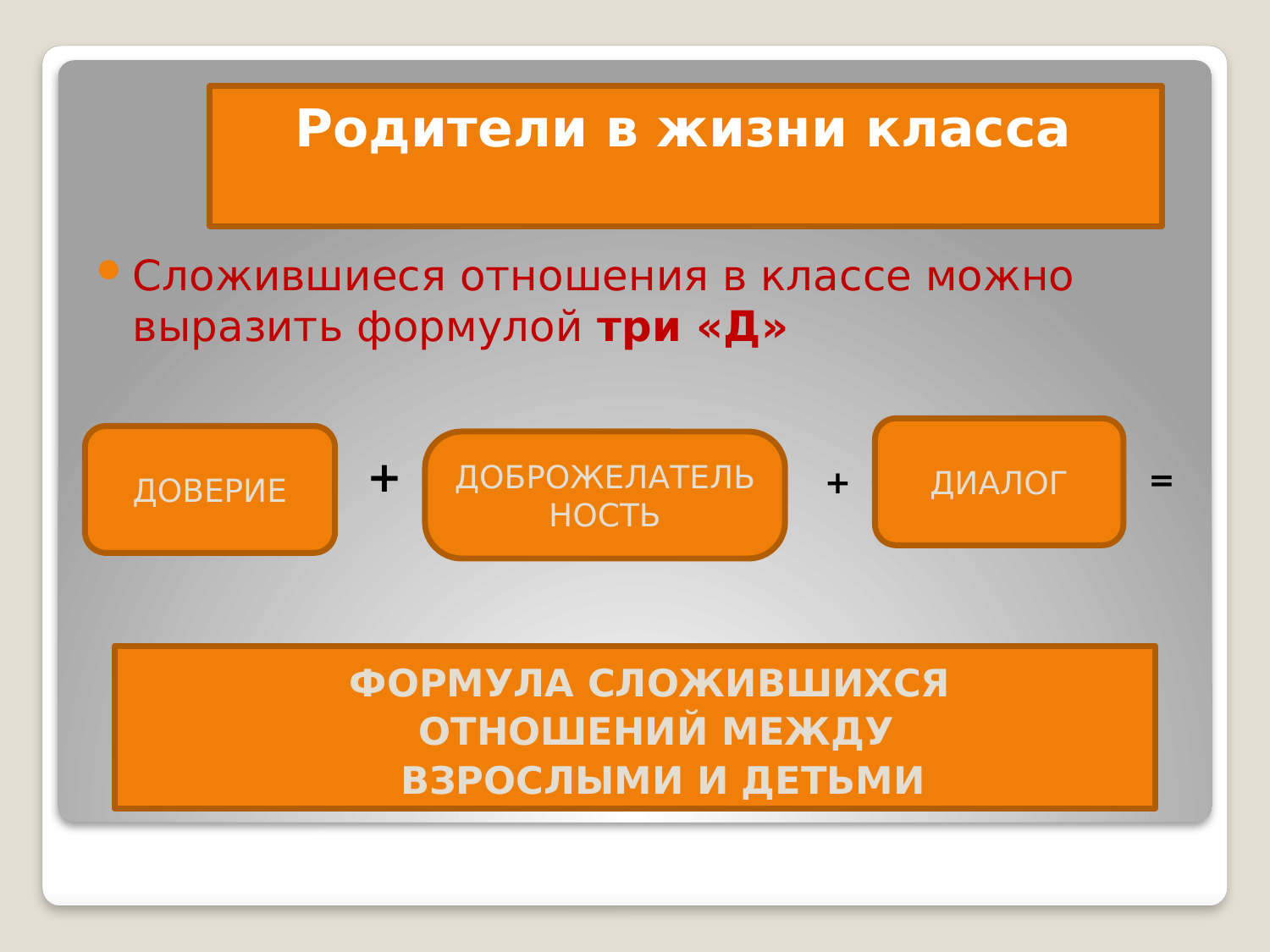

# Родители в жизни класса
Сложившиеся отношения в классе можно выразить формулой три «Д»

ДИАЛОГ
ДОВЕРИЕ
ДОБРОЖЕЛАТЕЛЬ
НОСТЬ
+
=
+
ФОРМУЛА СЛОЖИВШИХСЯ
ОТНОШЕНИЙ МЕЖДУ
 ВЗРОСЛЫМИ И ДЕТЬМИ